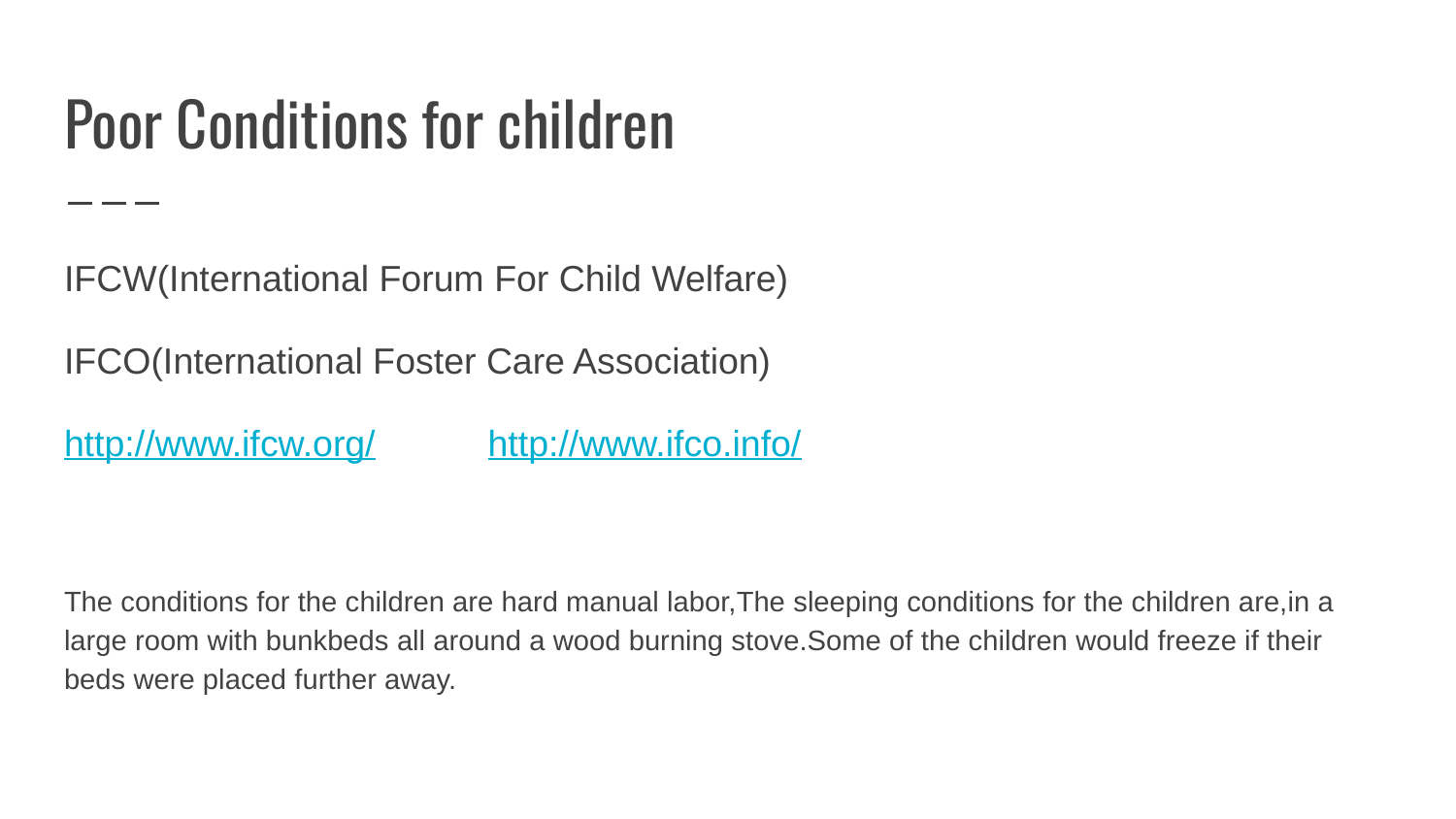

# Poor Conditions for children
IFCW(International Forum For Child Welfare)
IFCO(International Foster Care Association)
http://www.ifcw.org/           http://www.ifco.info/

The conditions for the children are hard manual labor,The sleeping conditions for the children are,in a large room with bunkbeds all around a wood burning stove.Some of the children would freeze if their beds were placed further away.